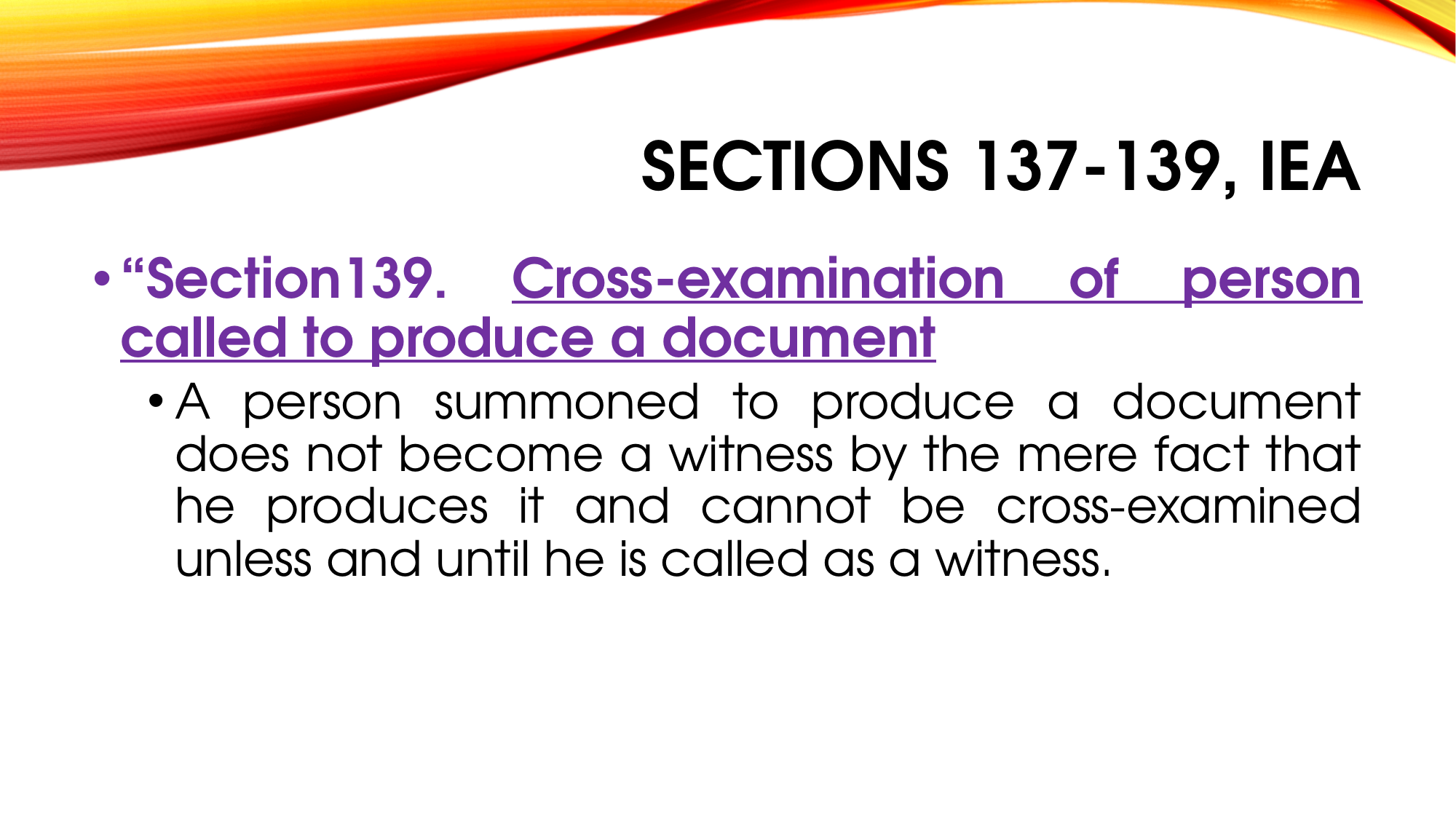

# Sections 137-139, iea
“Section139. Cross-examination of person called to produce a document
A person summoned to produce a document does not become a witness by the mere fact that he produces it and cannot be cross-examined unless and until he is called as a witness.